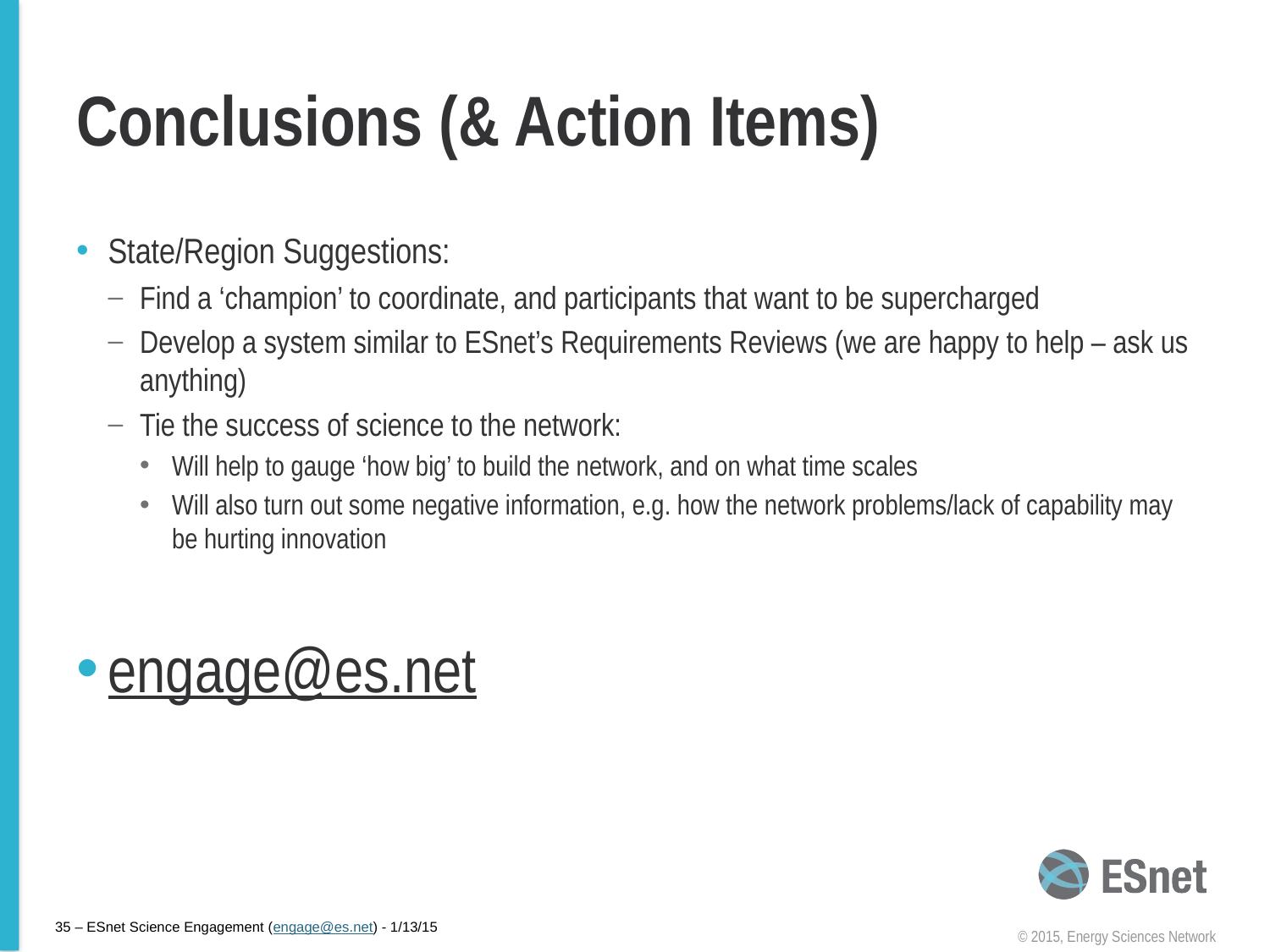

# Conclusions (& Action Items)
State/Region Suggestions:
Find a ‘champion’ to coordinate, and participants that want to be supercharged
Develop a system similar to ESnet’s Requirements Reviews (we are happy to help – ask us anything)
Tie the success of science to the network:
Will help to gauge ‘how big’ to build the network, and on what time scales
Will also turn out some negative information, e.g. how the network problems/lack of capability may be hurting innovation

engage@es.net
35 – ESnet Science Engagement (engage@es.net) - 1/13/15
© 2015, Energy Sciences Network